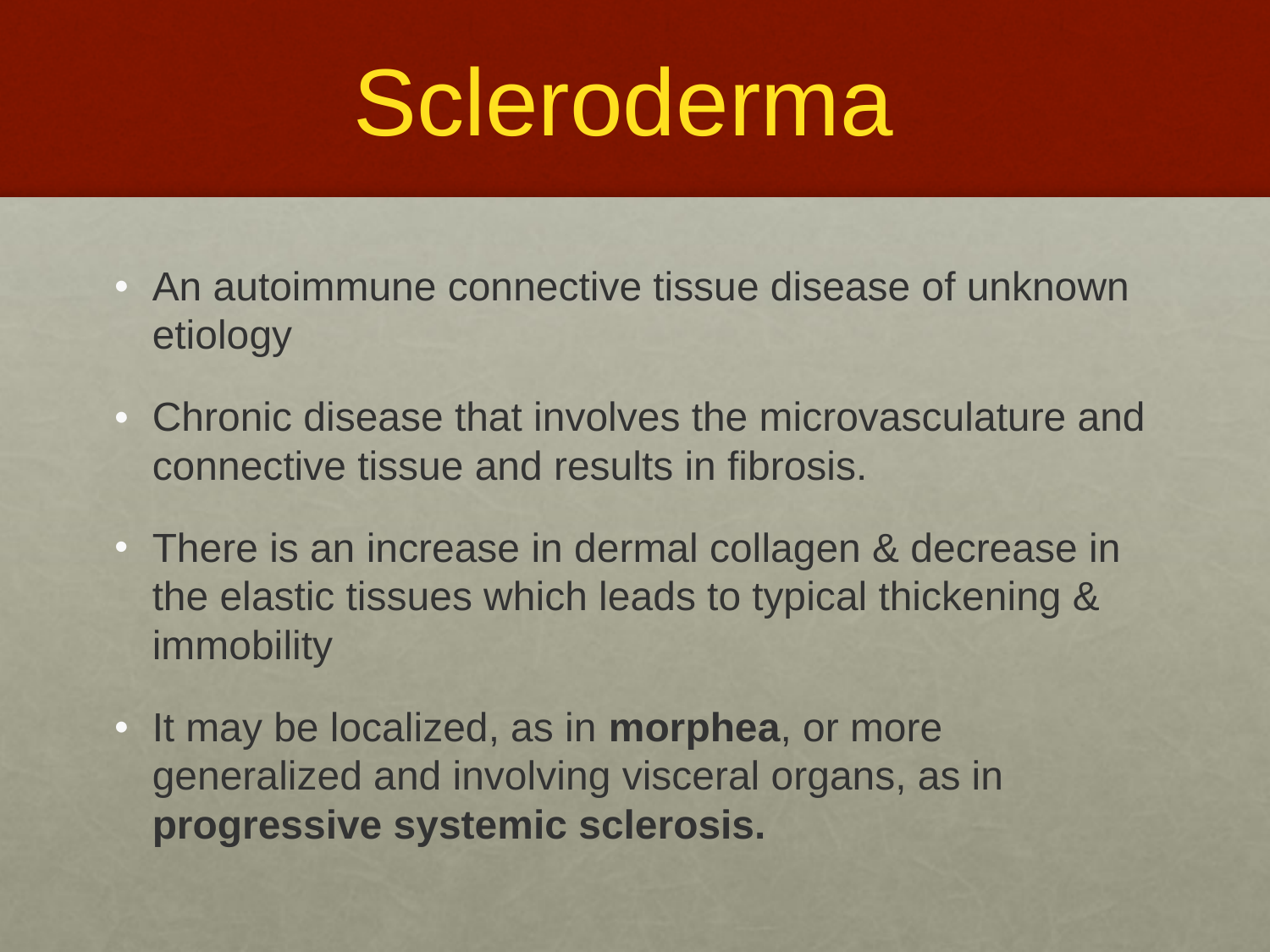

# Scleroderma
An autoimmune connective tissue disease of unknown etiology
Chronic disease that involves the microvasculature and connective tissue and results in fibrosis.
There is an increase in dermal collagen & decrease in the elastic tissues which leads to typical thickening & immobility
It may be localized, as in morphea, or more generalized and involving visceral organs, as in progressive systemic sclerosis.